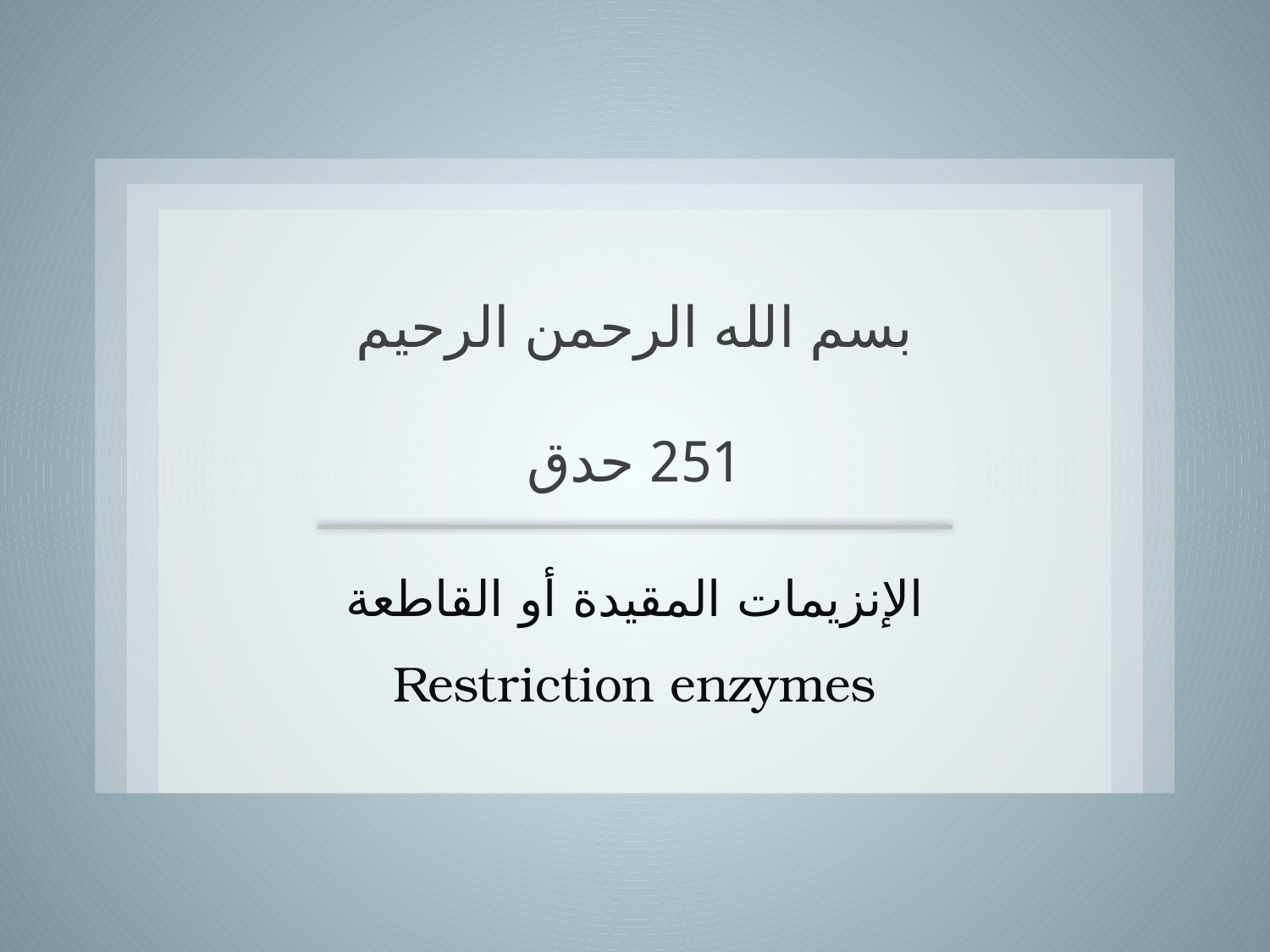

# بسم الله الرحمن الرحيم 251 حدق
الإنزيمات المقيدة أو القاطعة
Restriction enzymes